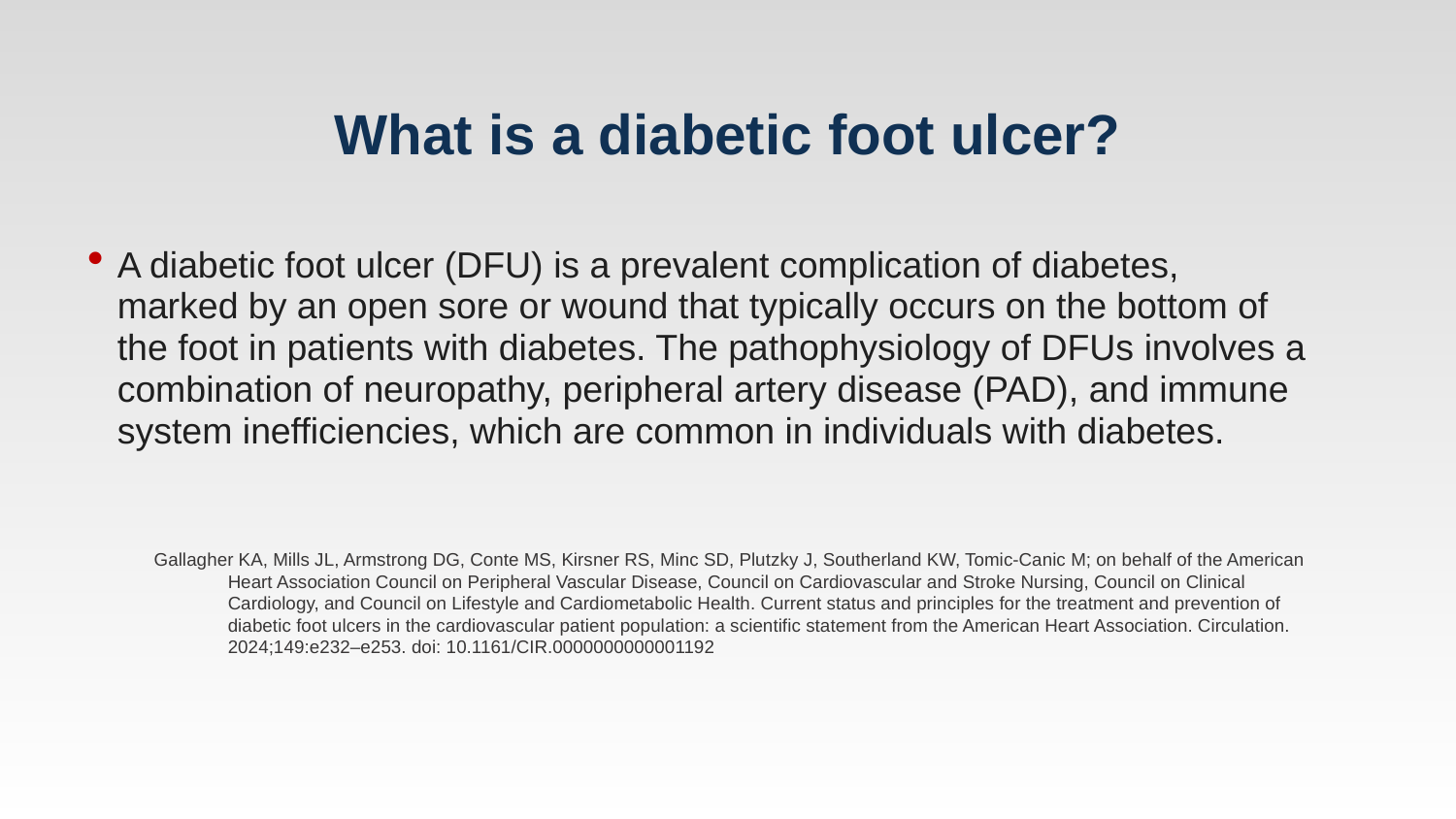

# What is a diabetic foot ulcer?
A diabetic foot ulcer (DFU) is a prevalent complication of diabetes, marked by an open sore or wound that typically occurs on the bottom of the foot in patients with diabetes. The pathophysiology of DFUs involves a combination of neuropathy, peripheral artery disease (PAD), and immune system inefficiencies, which are common in individuals with diabetes.

Gallagher KA, Mills JL, Armstrong DG, Conte MS, Kirsner RS, Minc SD, Plutzky J, Southerland KW, Tomic-Canic M; on behalf of the American Heart Association Council on Peripheral Vascular Disease, Council on Cardiovascular and Stroke Nursing, Council on Clinical Cardiology, and Council on Lifestyle and Cardiometabolic Health. Current status and principles for the treatment and prevention of diabetic foot ulcers in the cardiovascular patient population: a scientific statement from the American Heart Association. Circulation. 2024;149:e232–e253. doi: 10.1161/CIR.0000000000001192